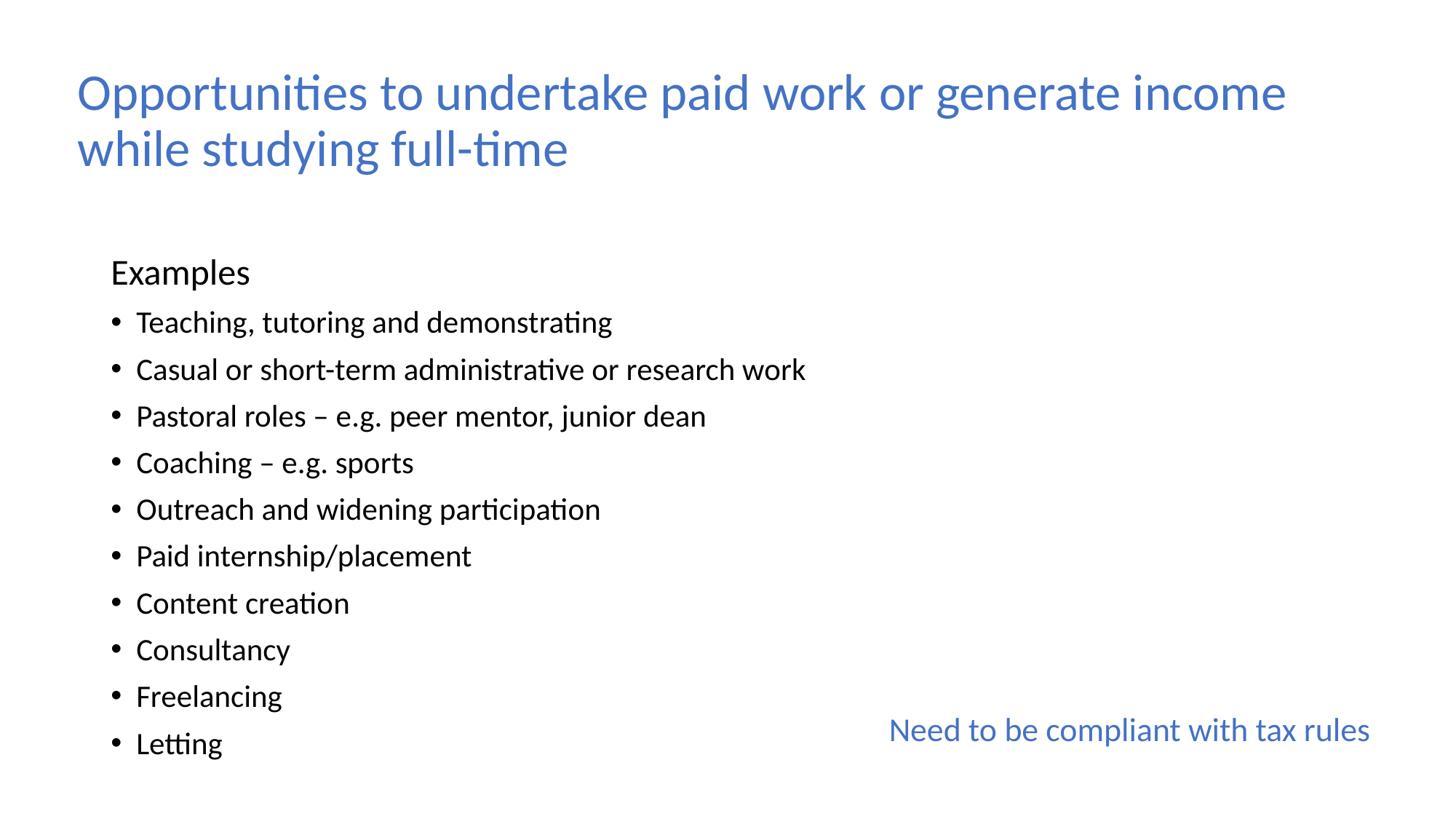

# Opportunities to undertake paid work or generate income while studying full-time
Examples
Teaching, tutoring and demonstrating
Casual or short-term administrative or research work
Pastoral roles – e.g. peer mentor, junior dean
Coaching – e.g. sports
Outreach and widening participation
Paid internship/placement
Content creation
Consultancy
Freelancing
Letting

Need to be compliant with tax rules